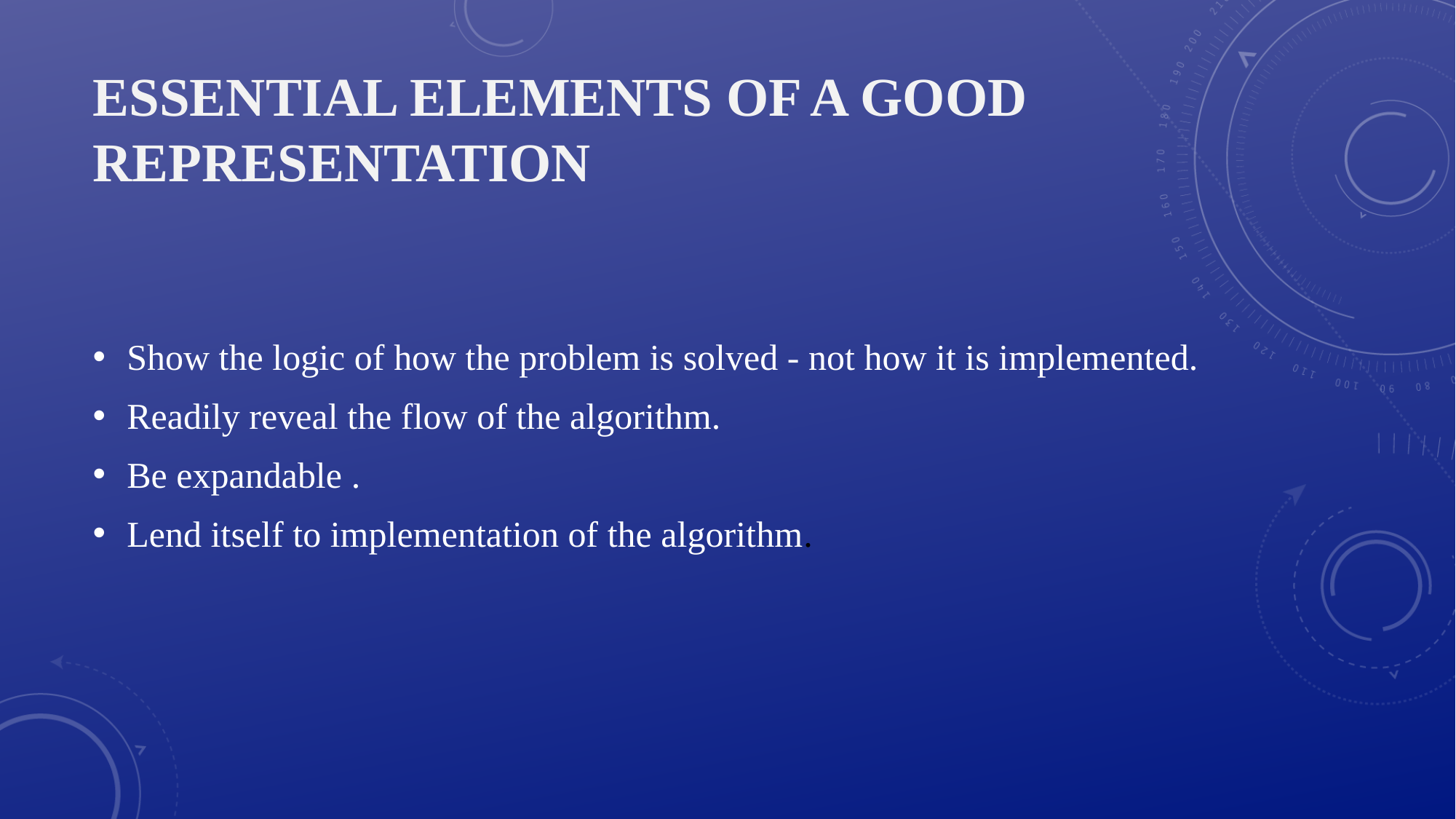

# Essential Elements of a Good Representation
Show the logic of how the problem is solved - not how it is implemented.
Readily reveal the flow of the algorithm.
Be expandable .
Lend itself to implementation of the algorithm.